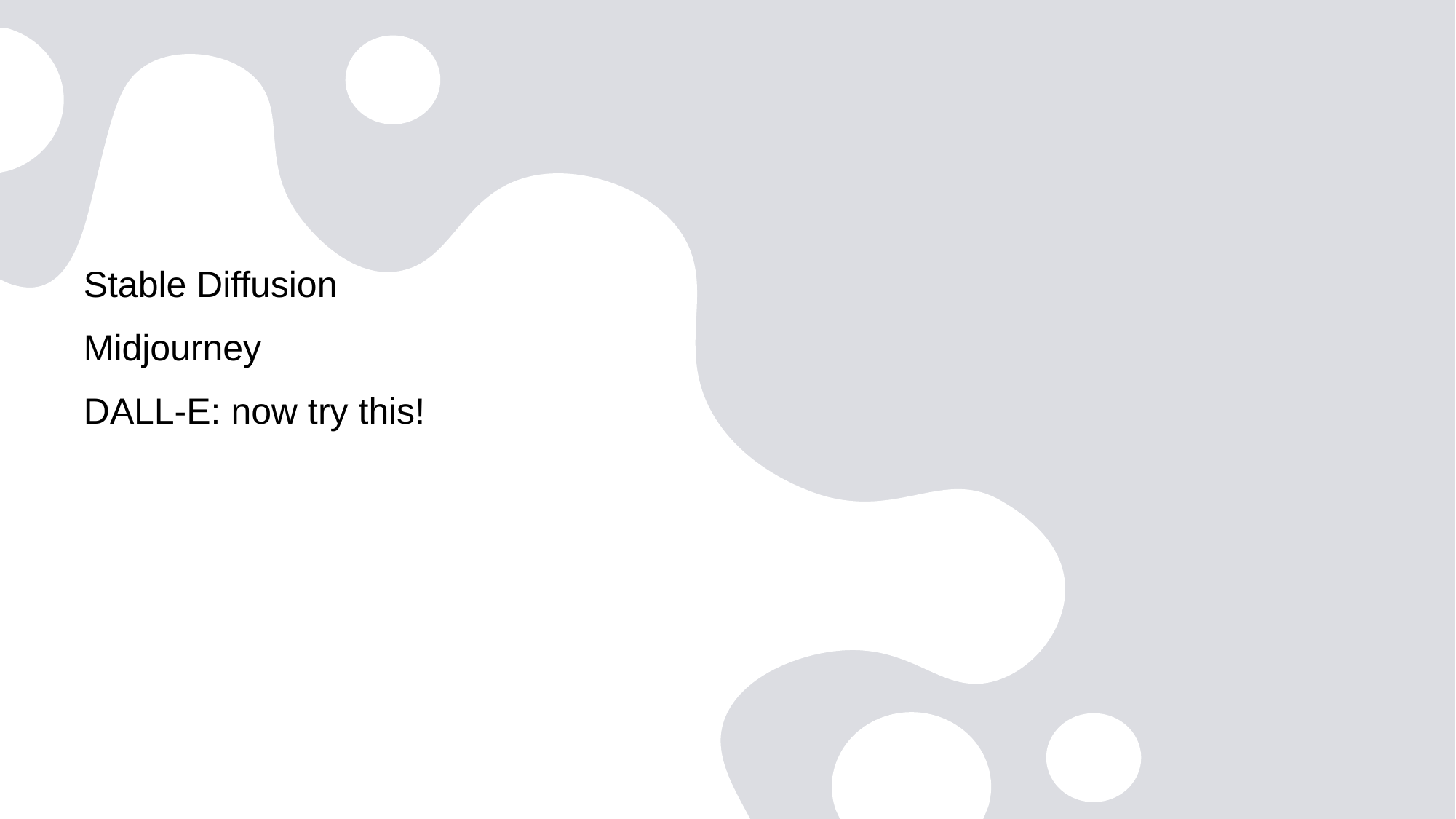

#
Stable Diffusion
Midjourney
DALL-E: now try this!